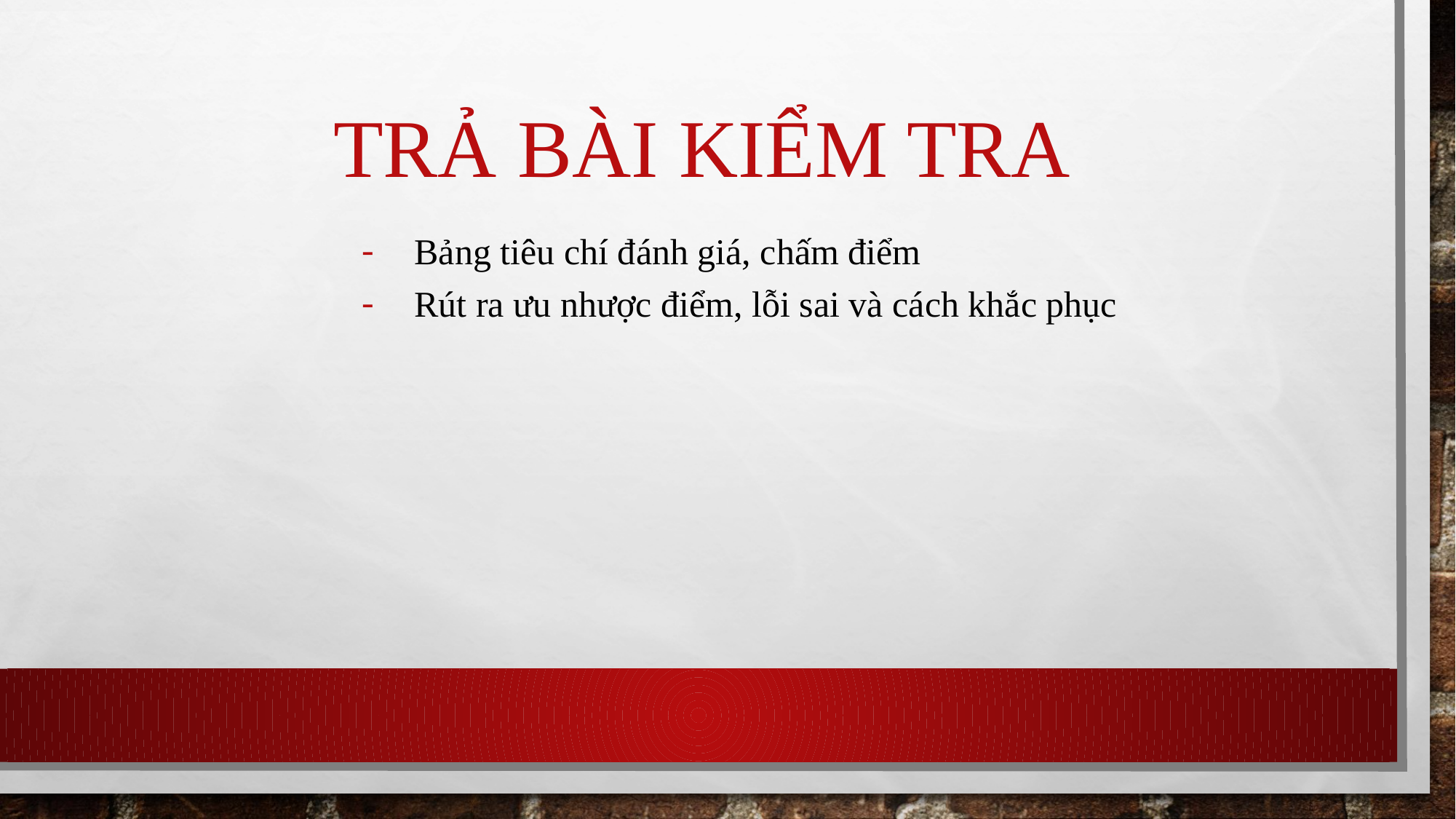

Bảng tiêu chí đánh giá, chấm điểm
Rút ra ưu nhược điểm, lỗi sai và cách khắc phục
# TRẢ BÀI KIỂM TRA